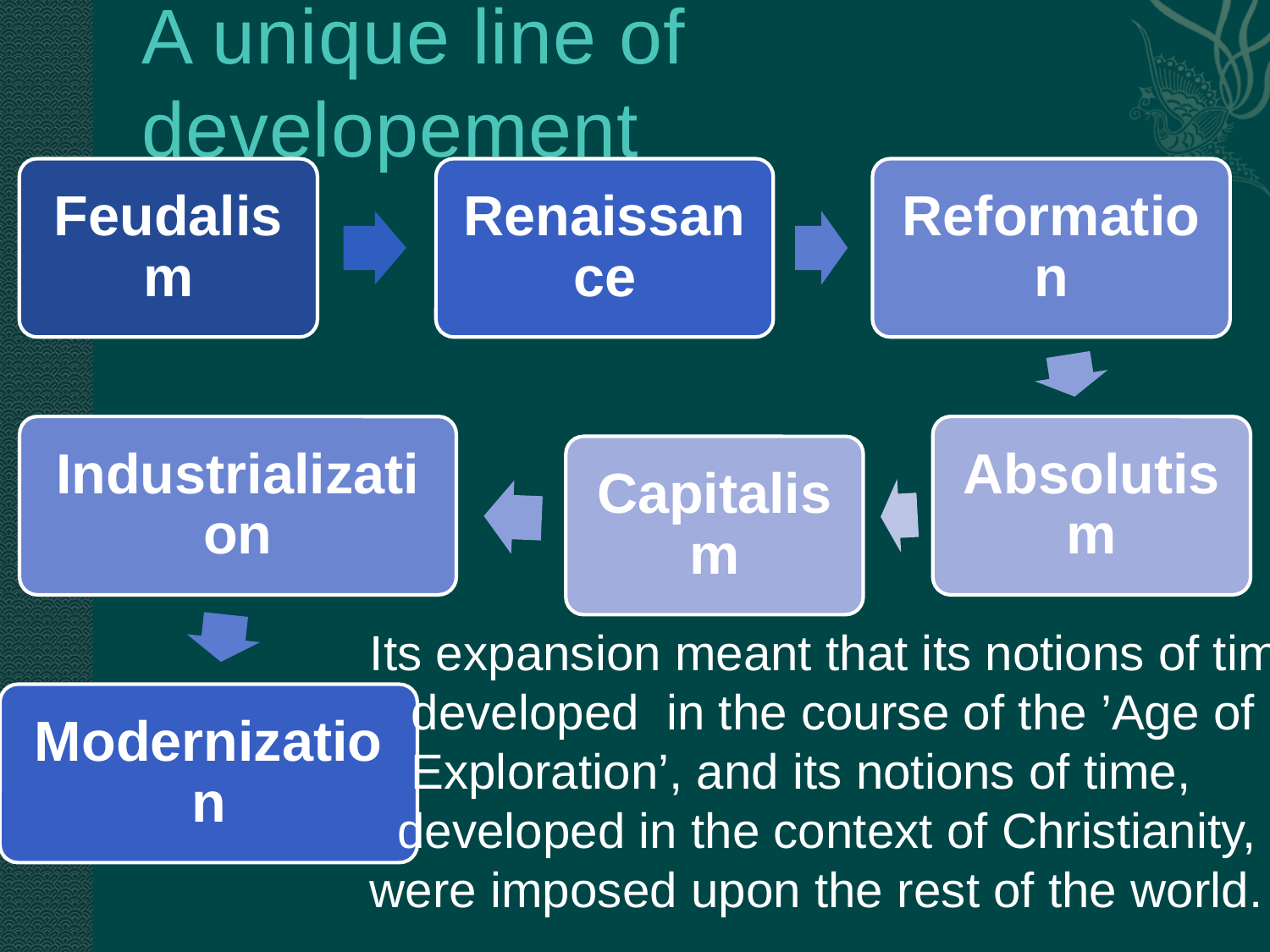

# A unique line of developement
Feudalism

Renaissance

Reformation

Absolutism

Capitalism

Industrialization

Modernization
Its expansion meant that its notions of time,
   developed  in the course of the ’Age of
   Exploration’, and its notions of time,
  developed in the context of Christianity,
were imposed upon the rest of the world.